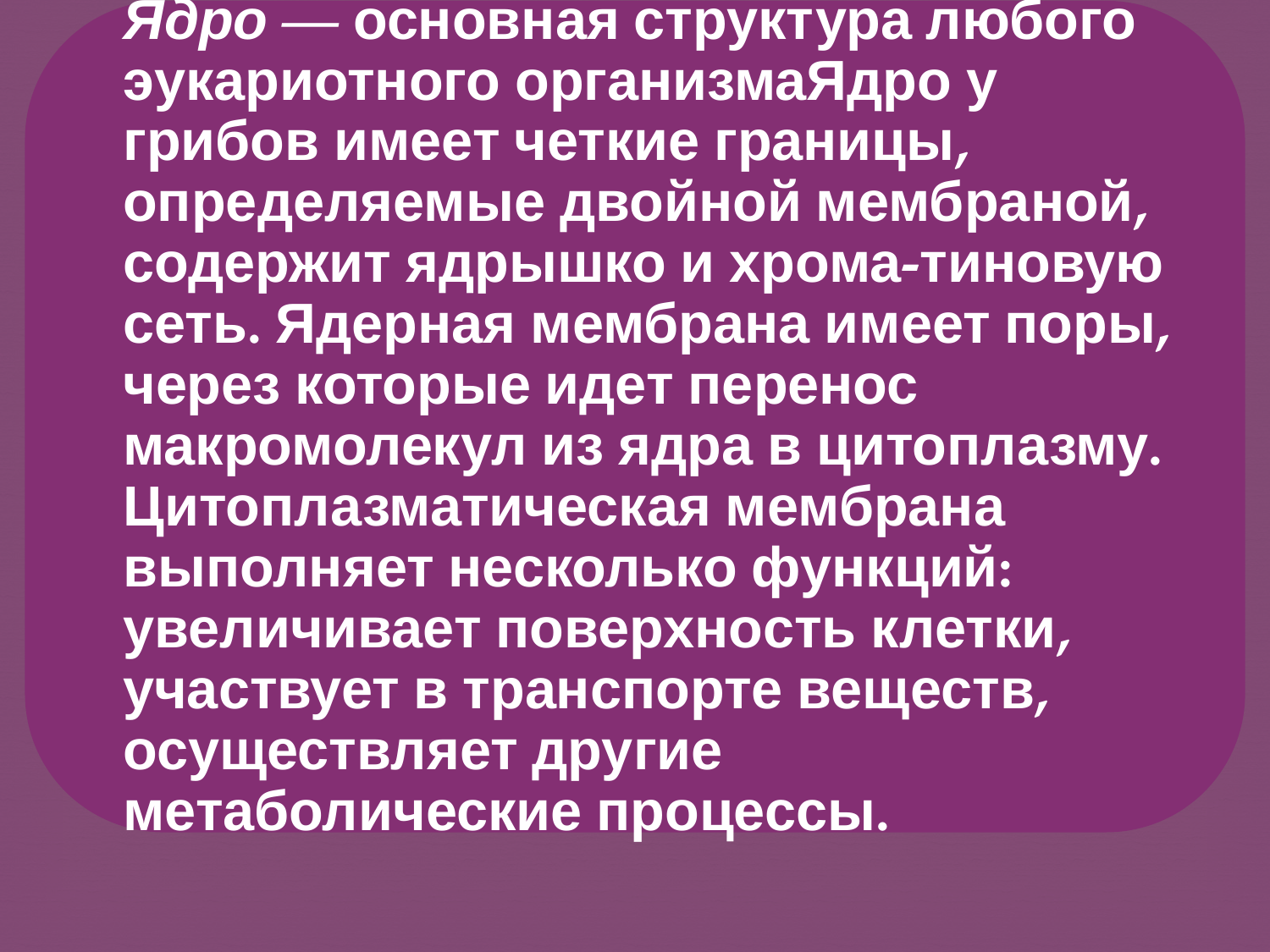

Ядро — основная структура любого эукариотного организмаЯдро у грибов имеет четкие границы, определяемые двойной мембраной, содержит ядрышко и хрома-тиновую сеть. Ядерная мембрана имеет поры, через которые идет перенос макромолекул из ядра в цитоплазму. Цитоплазматическая мембрана выполняет несколько функций: увеличивает поверхность клетки, участвует в транспорте веществ, осуществляет другие метаболические процессы.